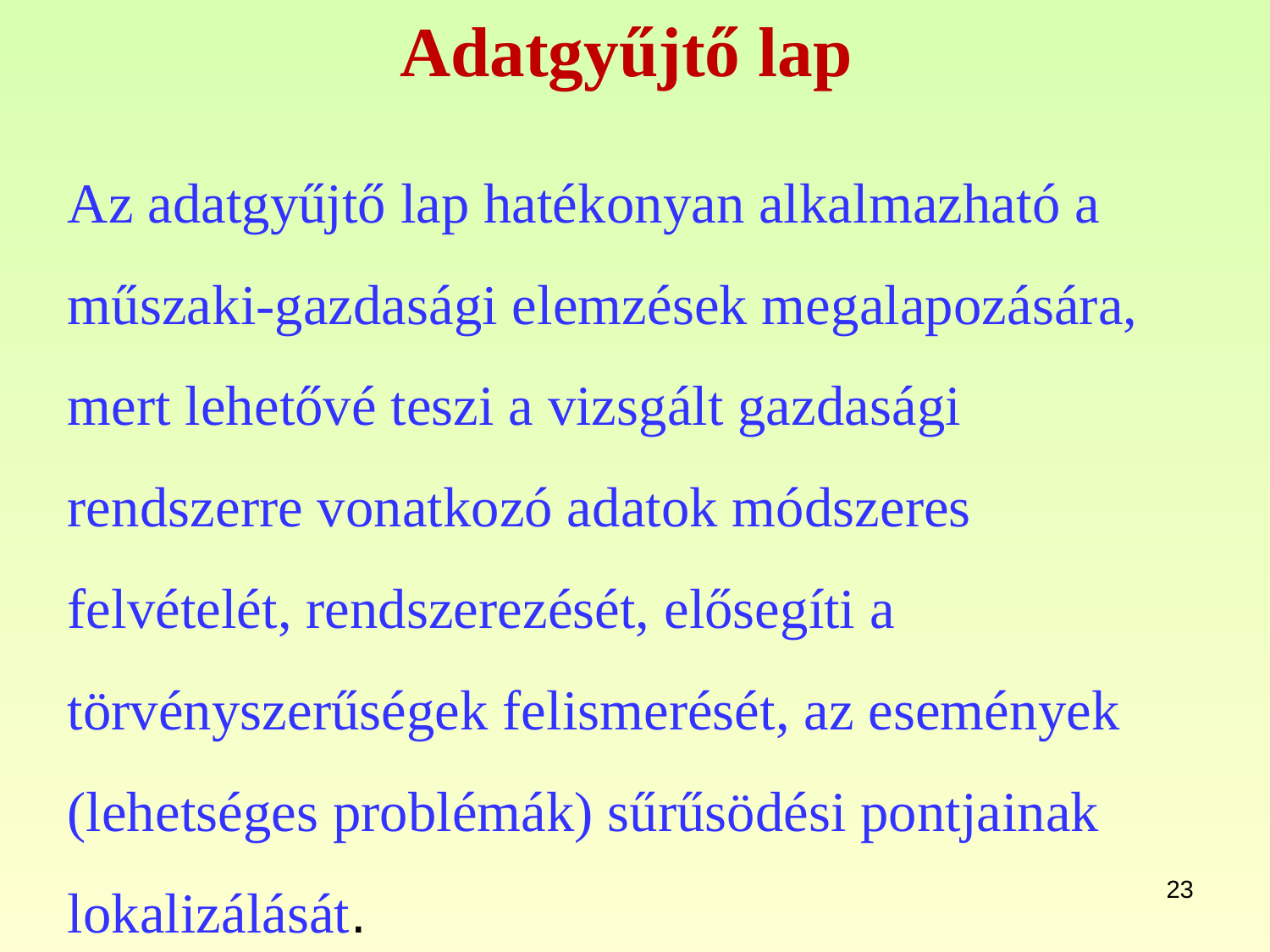

# Adatgyűjtő lap

Az adatgyűjtő lap hatékonyan alkalmazható a műszaki-gazdasági elemzések megalapozására, mert lehetővé teszi a vizsgált gazdasági rendszerre vonatkozó adatok módszeres felvételét, rendszerezését, elősegíti a törvényszerűségek felismerését, az események (lehetséges problémák) sűrűsödési pontjainak lokalizálását.
23